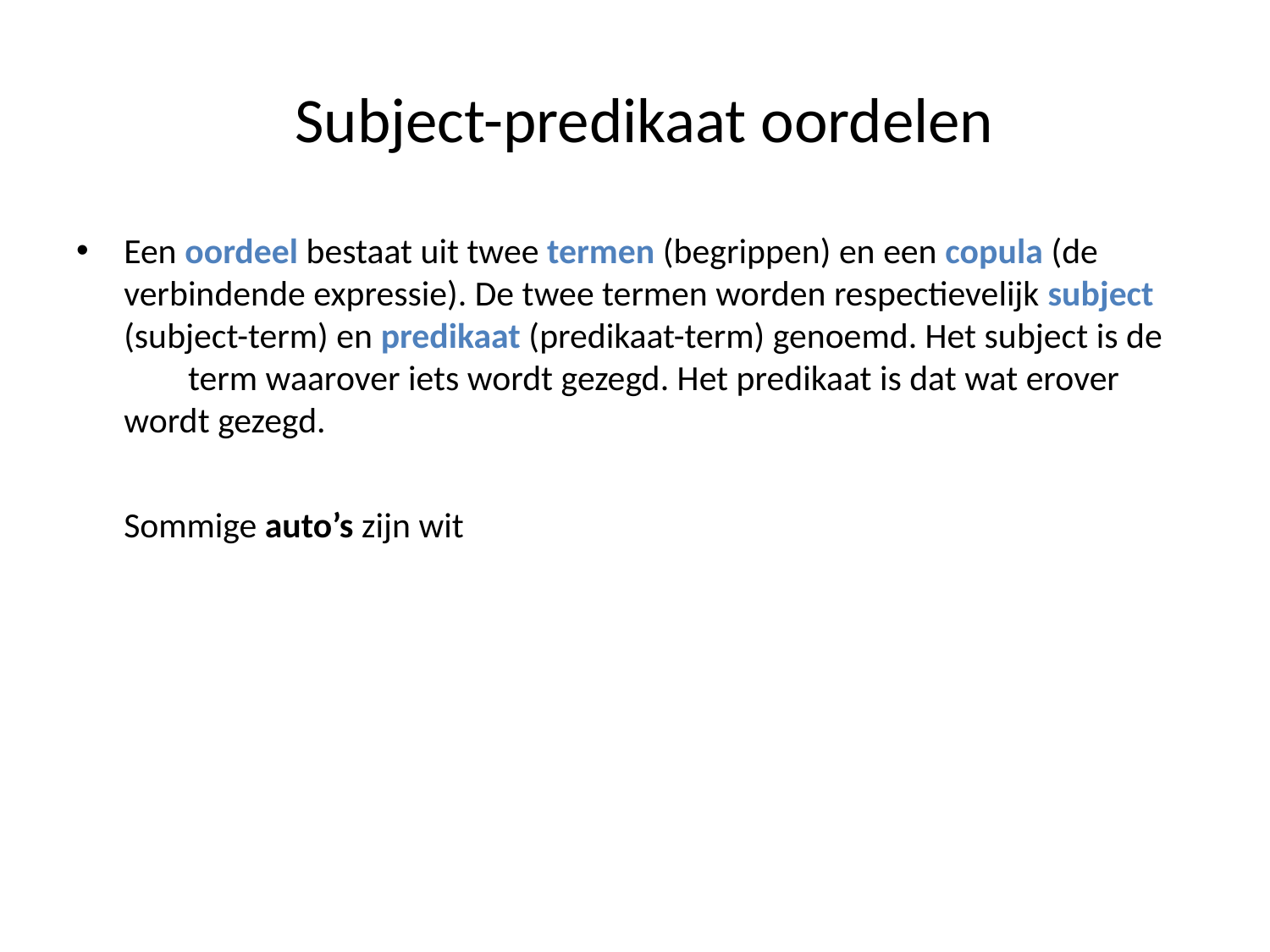

# Subject-predikaat oordelen
Een oordeel bestaat uit twee termen (begrippen) en een copula (de verbindende expressie). De twee termen worden respectievelijk subject (subject-term) en predikaat (predikaat-term) genoemd. Het subject is de               term waarover iets wordt gezegd. Het predikaat is dat wat erover wordt gezegd.

	Sommige auto’s zijn wit